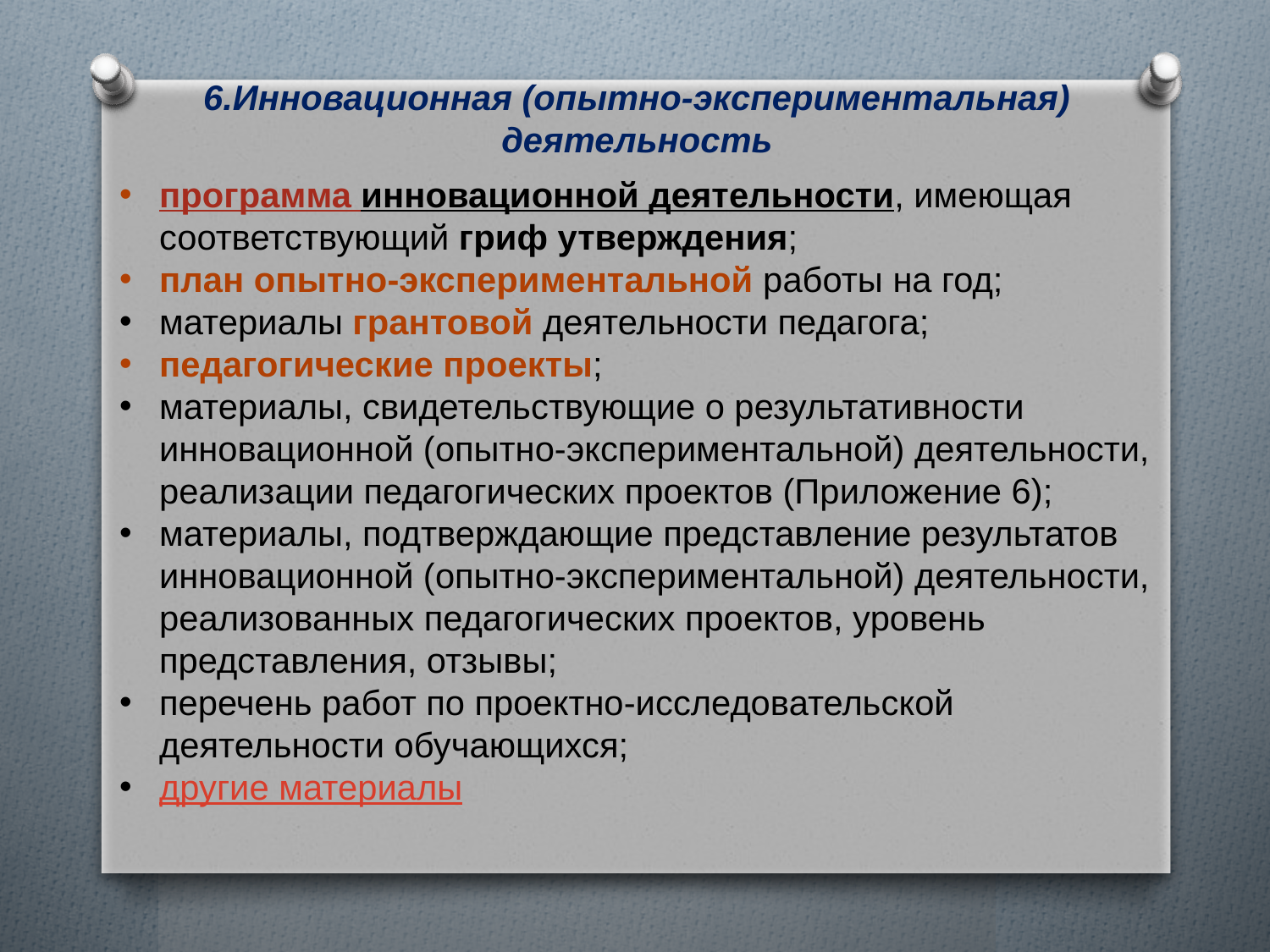

6.Инновационная (опытно-экспериментальная) деятельность

программа инновационной деятельности, имеющая соответствующий гриф утверждения;
план опытно-экспериментальной работы на год;
материалы грантовой деятельности педагога;
педагогические проекты;
материалы, свидетельствующие о результативности инновационной (опытно-экспериментальной) деятельности, реализации педагогических проектов (Приложение 6);
материалы, подтверждающие представление результатов инновационной (опытно-экспериментальной) деятельности, реализованных педагогических проектов, уровень представления, отзывы;
перечень работ по проектно-исследовательской деятельности обучающихся;
другие материалы